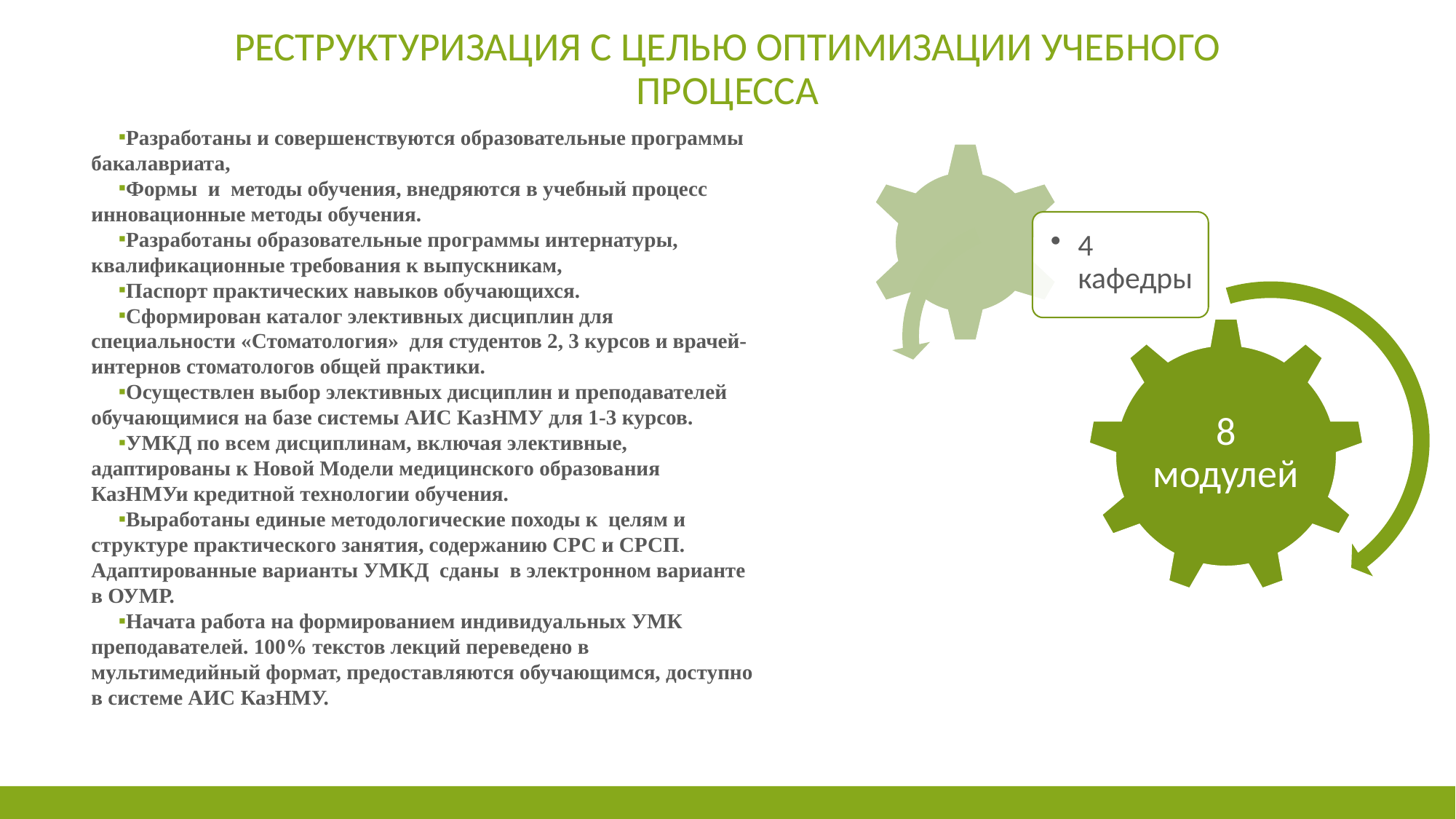

# Реструктуризация с целью оптимизации учебного процесса
Разработаны и совершенствуются образовательные программы бакалавриата,
Формы  и  методы обучения, внедряются в учебный процесс  инновационные методы обучения.
Разработаны образовательные программы интернатуры, квалификационные требования к выпускникам,
Паспорт практических навыков обучающихся.
Сформирован каталог элективных дисциплин для специальности «Стоматология»  для студентов 2, 3 курсов и врачей-интернов стоматологов общей практики.
Осуществлен выбор элективных дисциплин и преподавателей обучающимися на базе системы АИС КазНМУ для 1-3 курсов.
УМКД по всем дисциплинам, включая элективные, адаптированы к Новой Модели медицинского образования КазНМУи кредитной технологии обучения.
Выработаны единые методологические походы к  целям и структуре практического занятия, содержанию СРС и СРСП. Адаптированные варианты УМКД  сданы  в электронном варианте в ОУМР.
Начата работа на формированием индивидуальных УМК преподавателей. 100% текстов лекций переведено в мультимедийный формат, предоставляются обучающимся, доступно в системе АИС КазНМУ.
8 модулей

4 кафедры